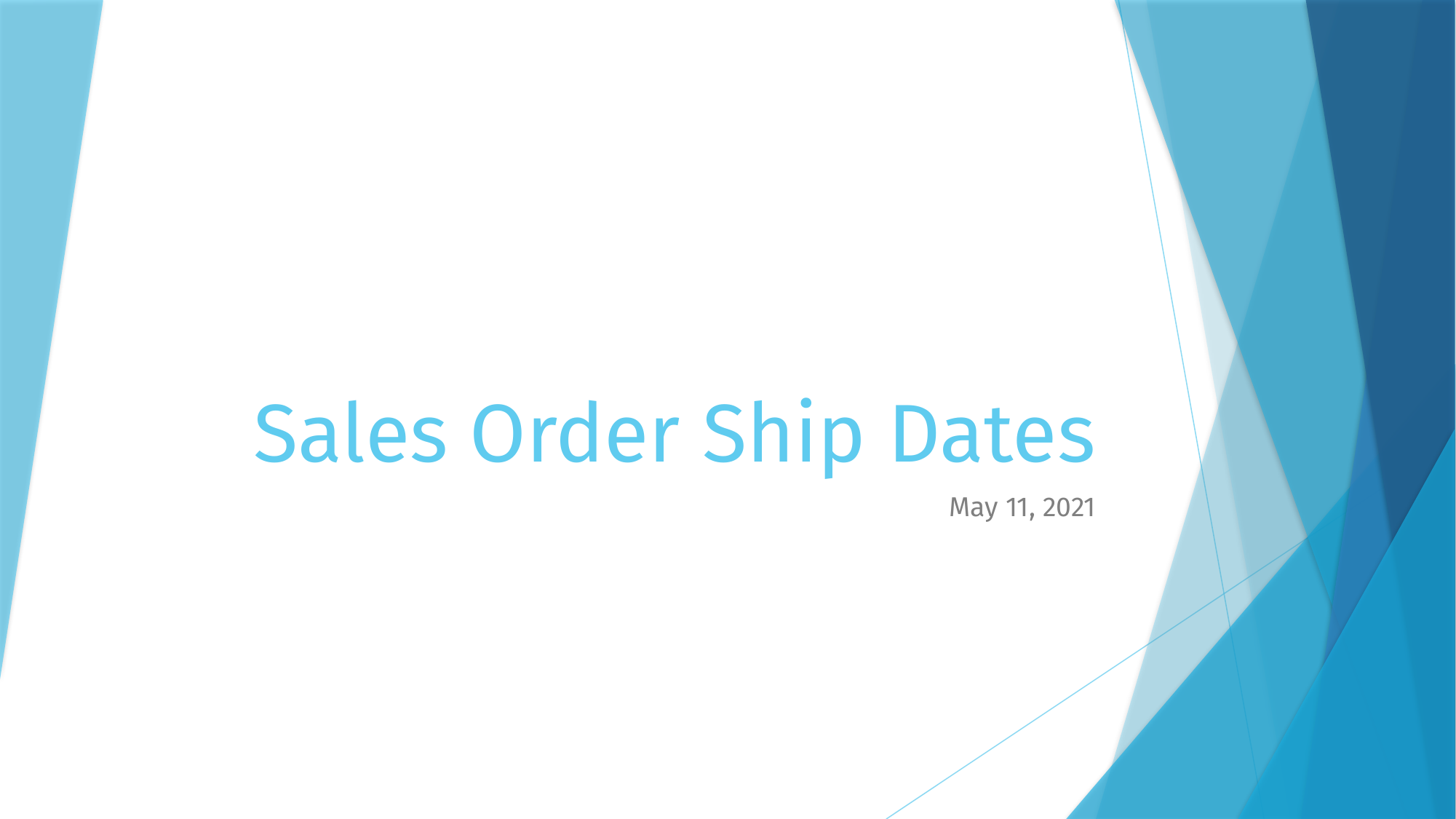

# Sales Order Ship Dates
May 11, 2021